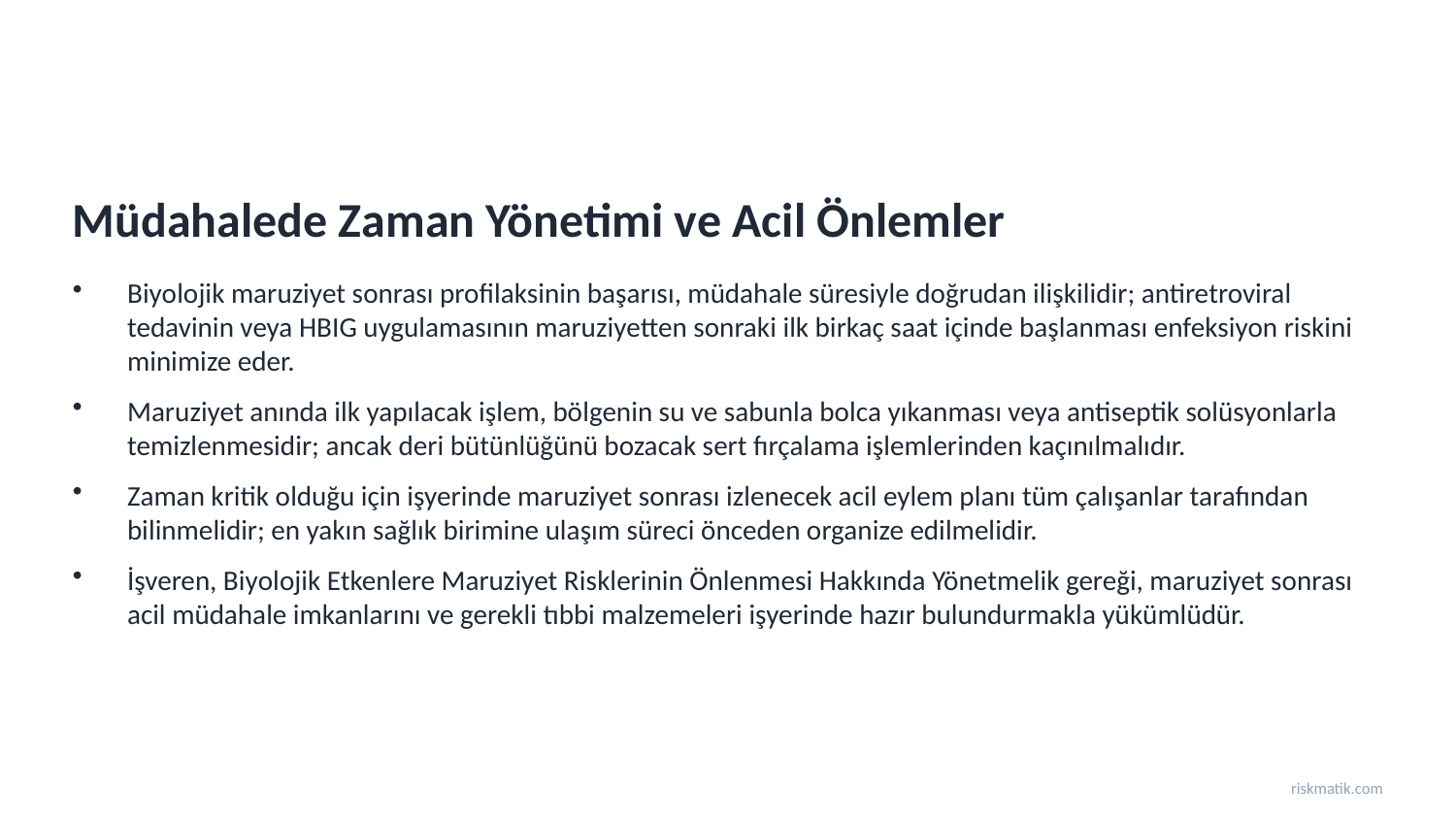

Müdahalede Zaman Yönetimi ve Acil Önlemler
Biyolojik maruziyet sonrası profilaksinin başarısı, müdahale süresiyle doğrudan ilişkilidir; antiretroviral tedavinin veya HBIG uygulamasının maruziyetten sonraki ilk birkaç saat içinde başlanması enfeksiyon riskini minimize eder.
Maruziyet anında ilk yapılacak işlem, bölgenin su ve sabunla bolca yıkanması veya antiseptik solüsyonlarla temizlenmesidir; ancak deri bütünlüğünü bozacak sert fırçalama işlemlerinden kaçınılmalıdır.
Zaman kritik olduğu için işyerinde maruziyet sonrası izlenecek acil eylem planı tüm çalışanlar tarafından bilinmelidir; en yakın sağlık birimine ulaşım süreci önceden organize edilmelidir.
İşveren, Biyolojik Etkenlere Maruziyet Risklerinin Önlenmesi Hakkında Yönetmelik gereği, maruziyet sonrası acil müdahale imkanlarını ve gerekli tıbbi malzemeleri işyerinde hazır bulundurmakla yükümlüdür.
riskmatik.com